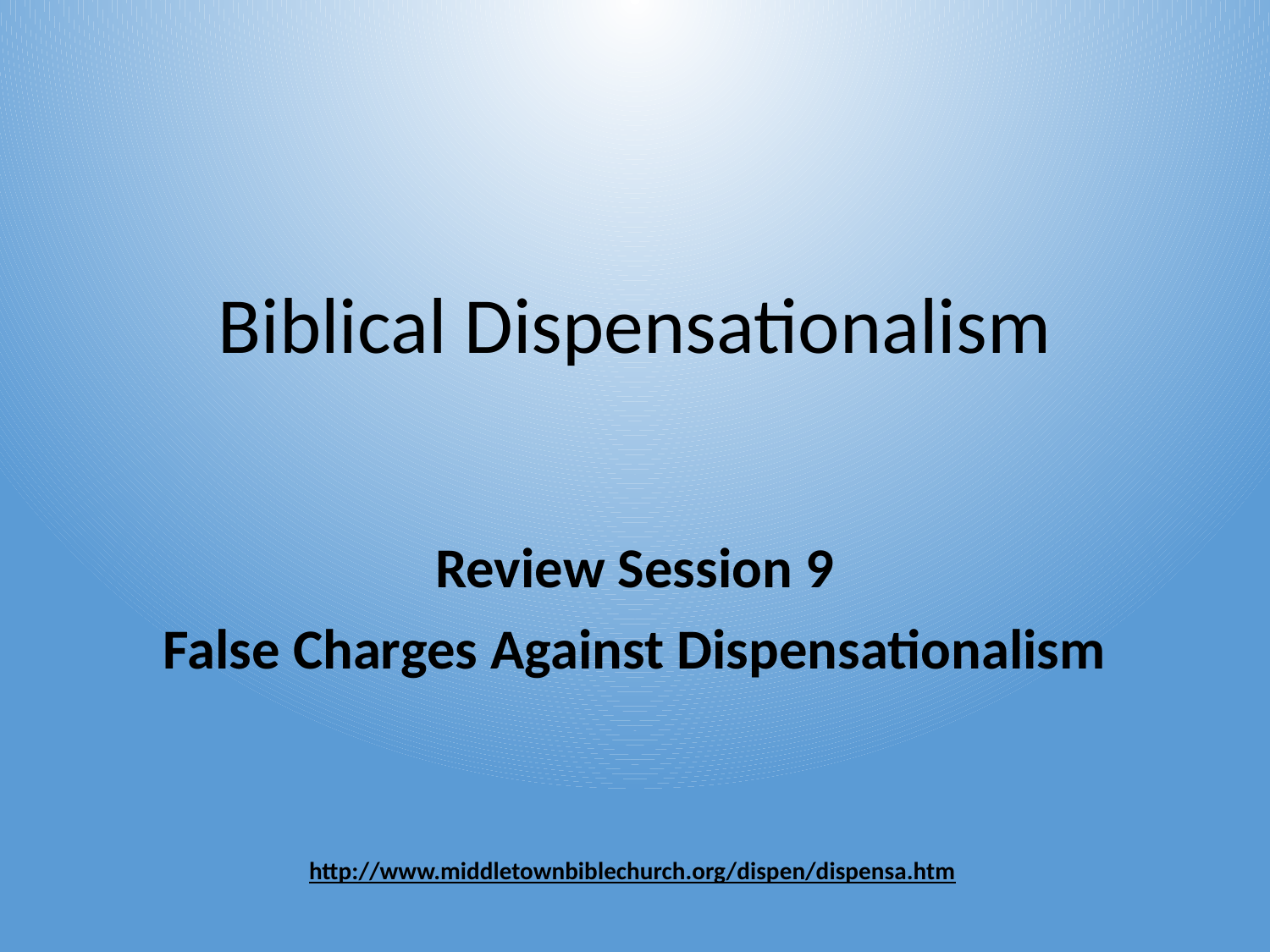

# Biblical Dispensationalism
Review Session 9
False Charges Against Dispensationalism

http://www.middletownbiblechurch.org/dispen/dispensa.htm